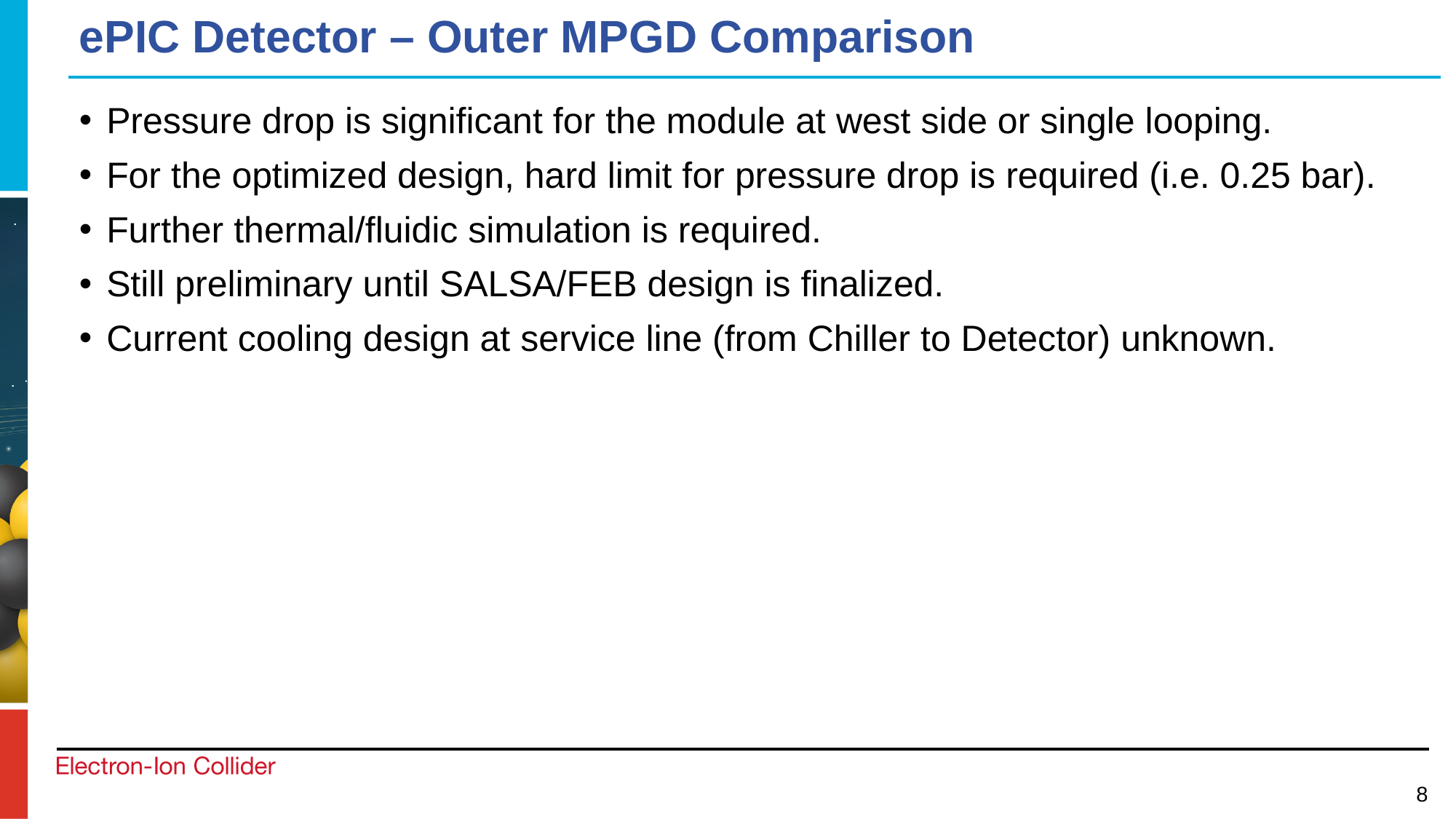

# ePIC Detector – Outer MPGD Comparison
Pressure drop is significant for the module at west side or single looping.
For the optimized design, hard limit for pressure drop is required (i.e. 0.25 bar).
Further thermal/fluidic simulation is required.
Still preliminary until SALSA/FEB design is finalized.
Current cooling design at service line (from Chiller to Detector) unknown.